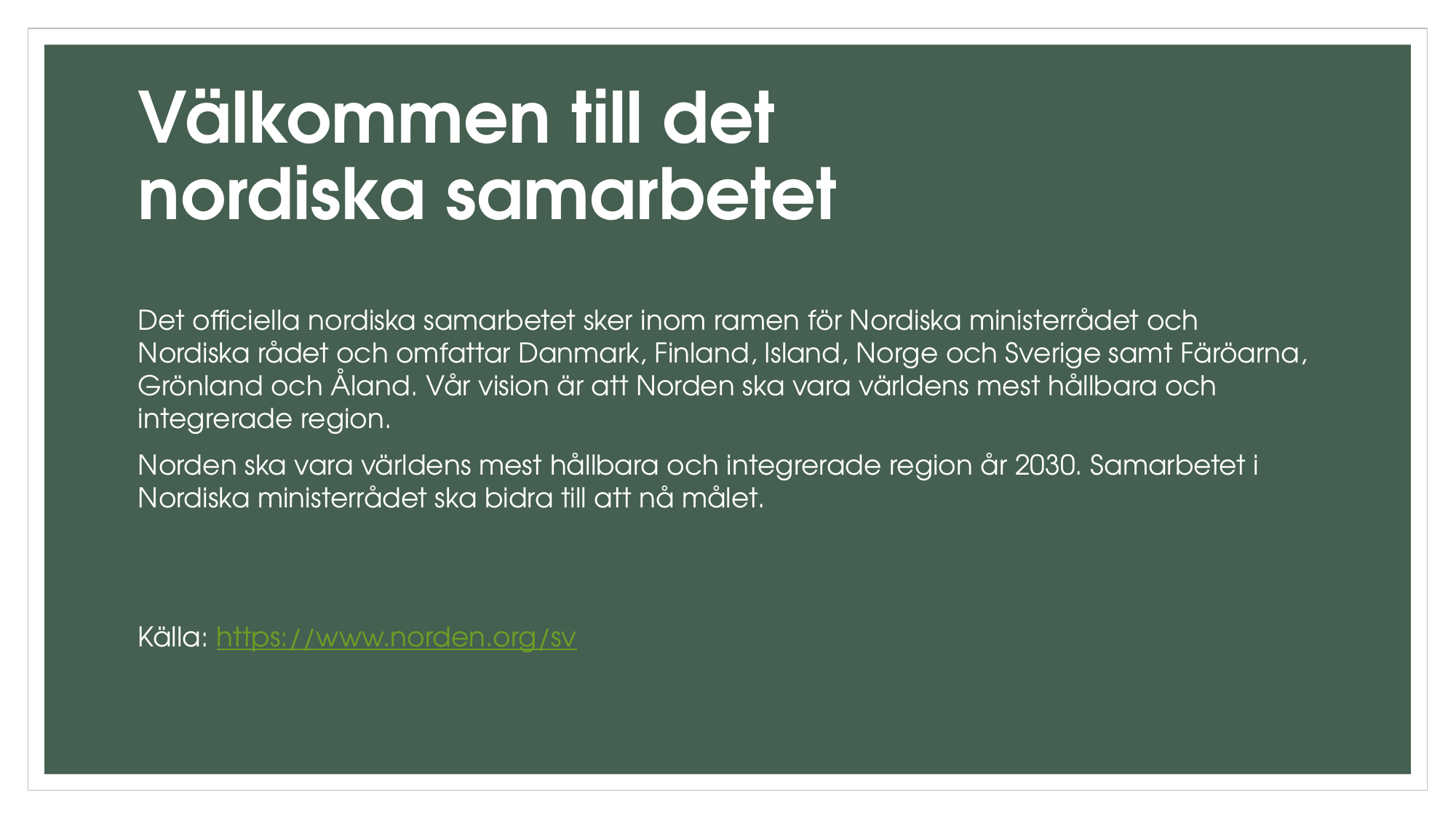

# Välkommen till det nordiska samarbetet

Det officiella nordiska samarbetet sker inom ramen för Nordiska ministerrådet och Nordiska rådet och omfattar Danmark, Finland, Island, Norge och Sverige samt Färöarna, Grönland och Åland. Vår vision är att Norden ska vara världens mest hållbara och integrerade region.
Norden ska vara världens mest hållbara och integrerade region år 2030. Samarbetet i Nordiska ministerrådet ska bidra till att nå målet.

Källa: https://www.norden.org/sv